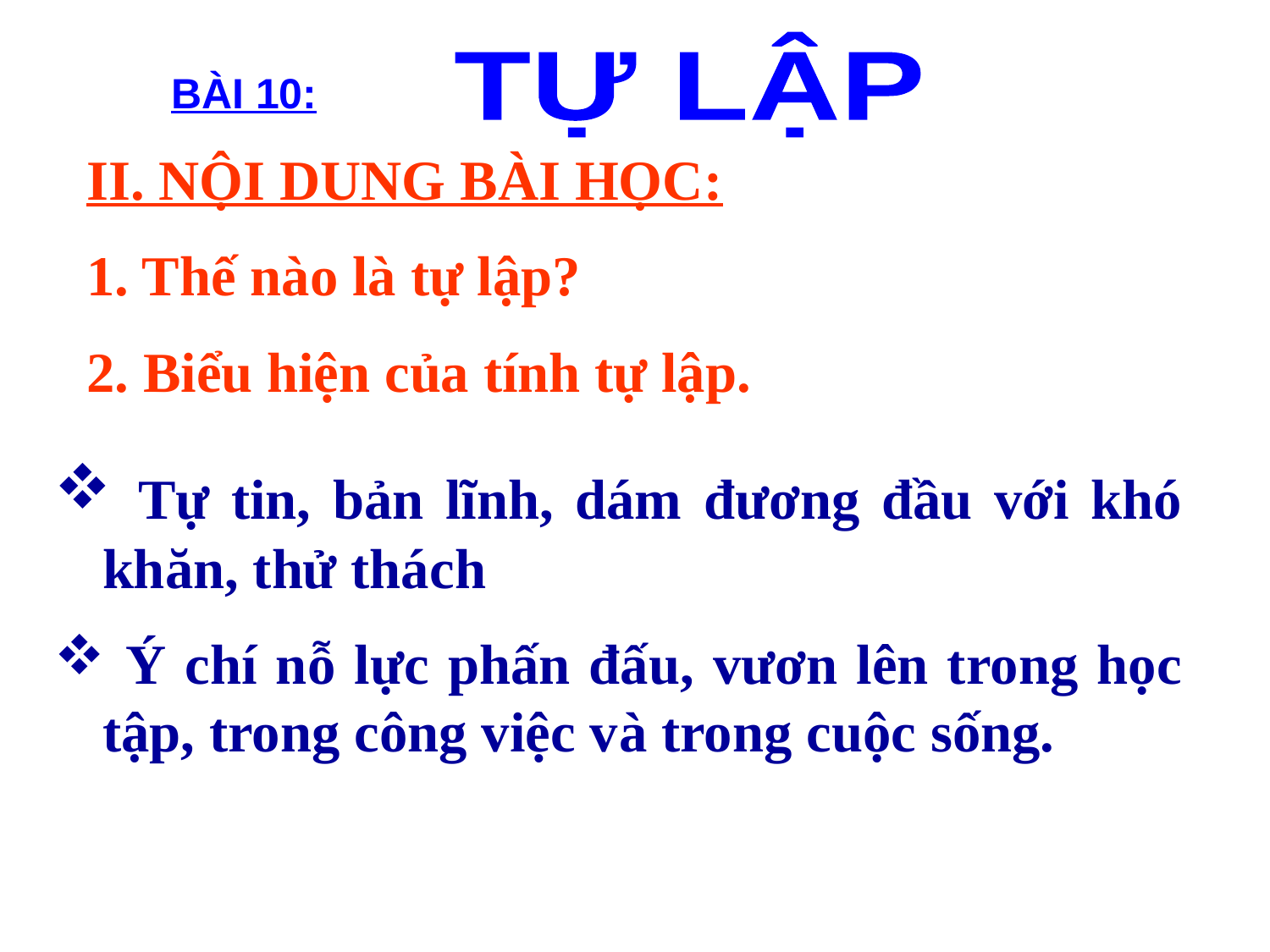

TỰ LẬP
BÀI 10:
II. NỘI DUNG BÀI HỌC:
1. Thế nào là tự lập?
2. Biểu hiện của tính tự lập.
 Tự tin, bản lĩnh, dám đương đầu với khó khăn, thử thách
 Ý chí nỗ lực phấn đấu, vươn lên trong học tập, trong công việc và trong cuộc sống.